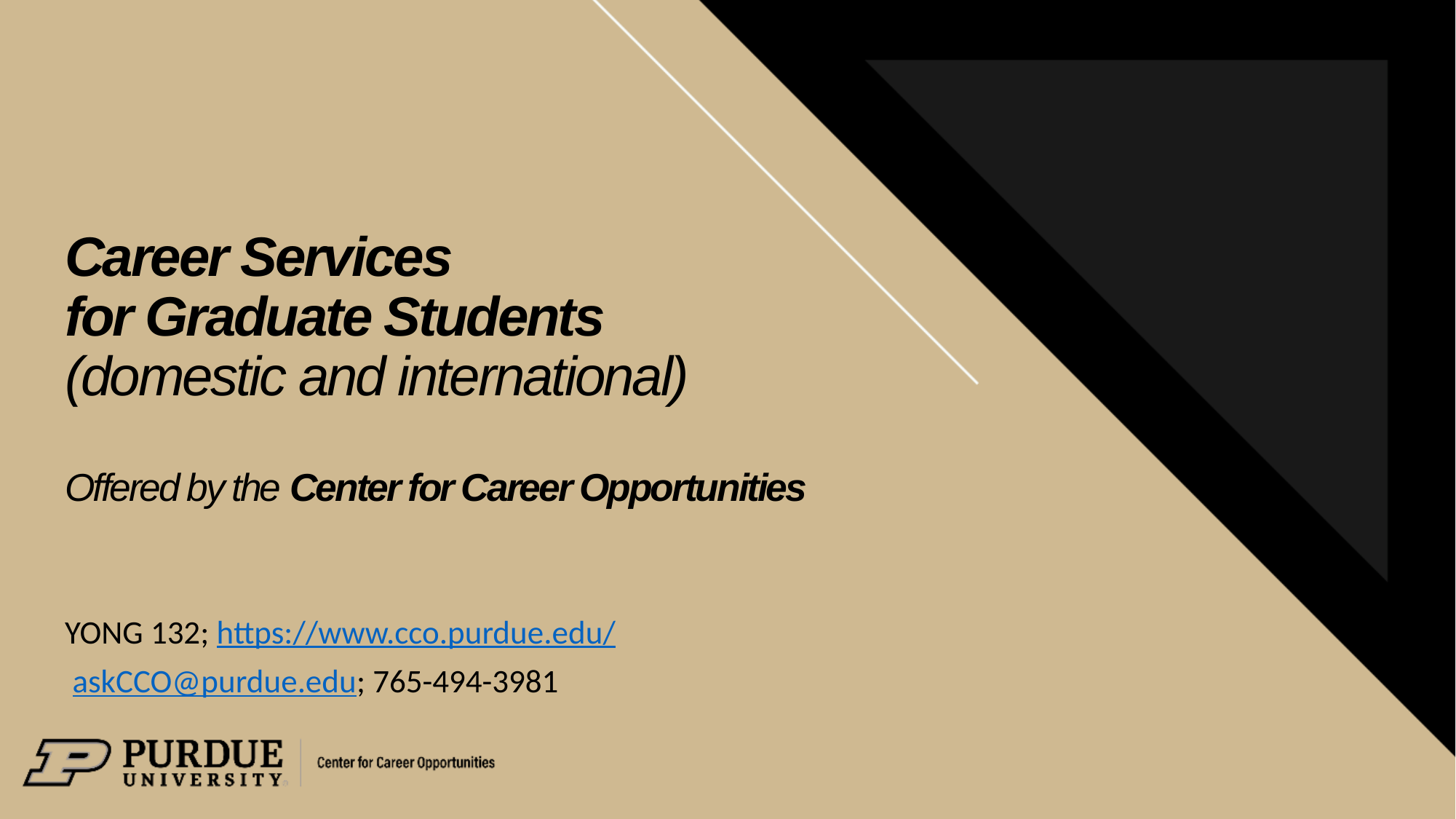

Career Services
for Graduate Students (domestic and international)

Offered by the Center for Career Opportunities
YONG 132; https://www.cco.purdue.edu/
 askCCO@purdue.edu; 765-494-3981